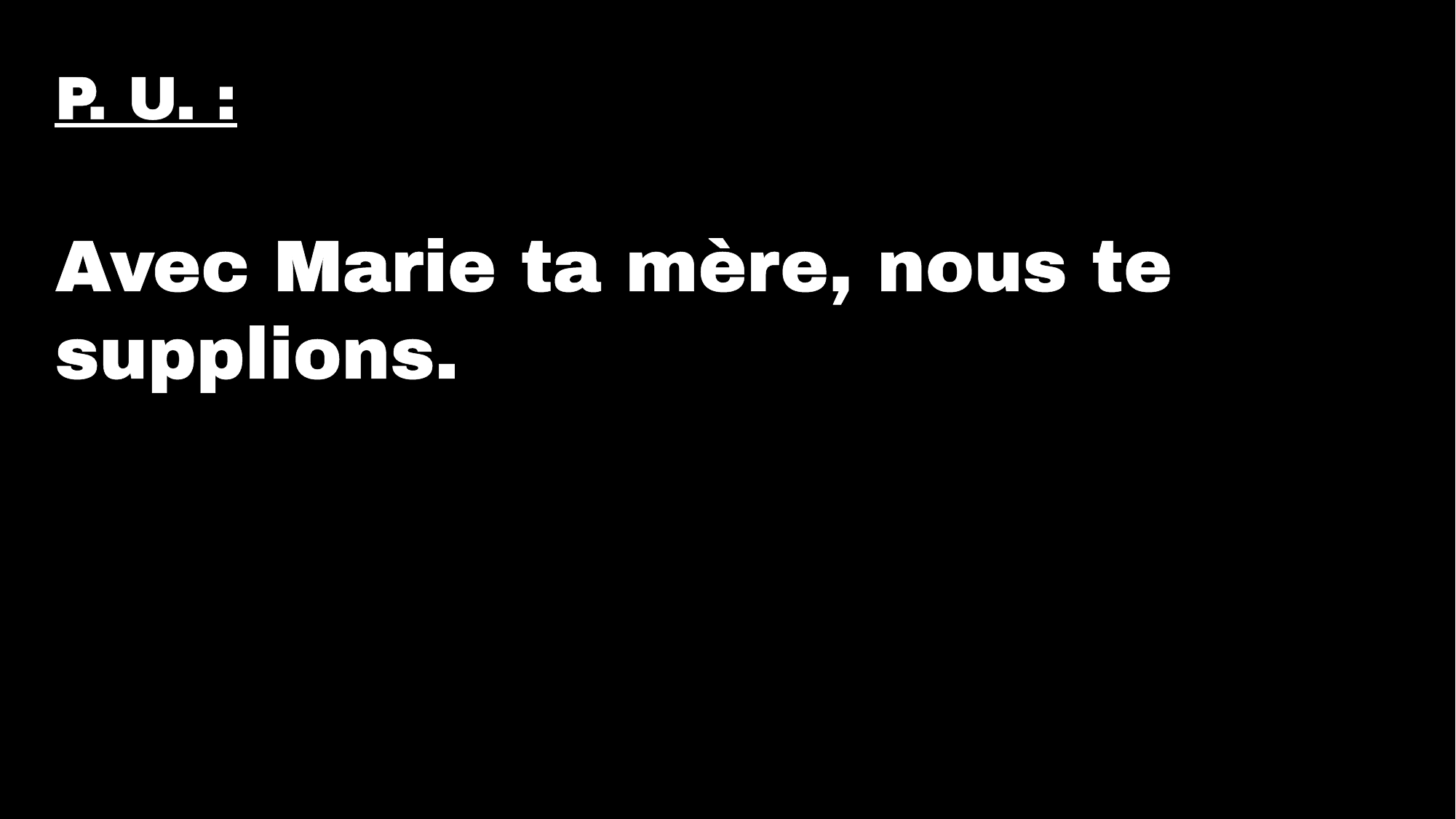

P. U. :

Avec Marie ta mère, nous te supplions.